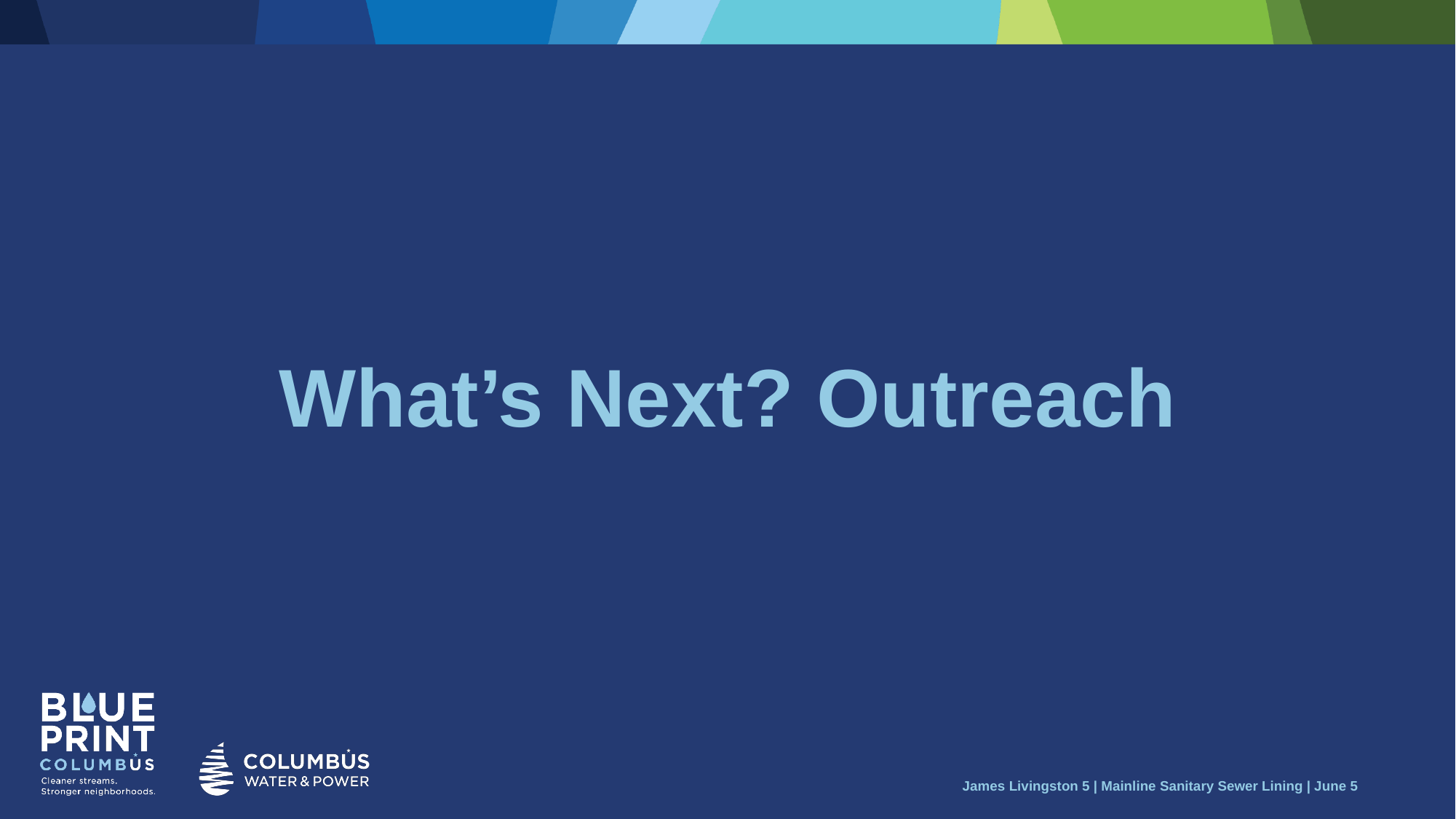

What’s Next? Outreach
James Livingston 5 | Mainline Sanitary Sewer Lining | June 5